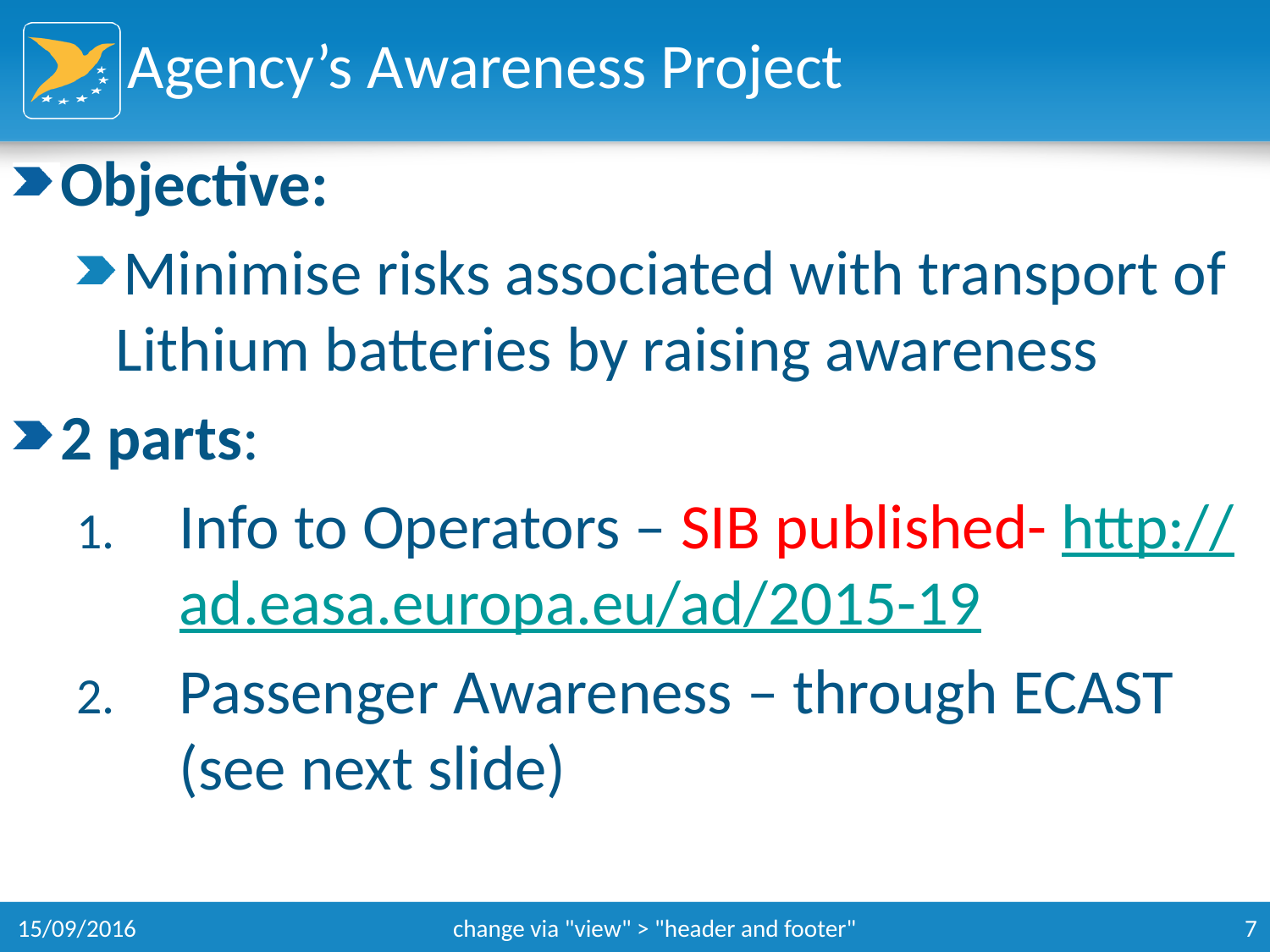

# Agency’s Awareness Project
Objective:
Minimise risks associated with transport of Lithium batteries by raising awareness
2 parts:
Info to Operators – SIB published- http://ad.easa.europa.eu/ad/2015-19
Passenger Awareness – through ECAST (see next slide)
15/09/2016
change via "view" > "header and footer"
7